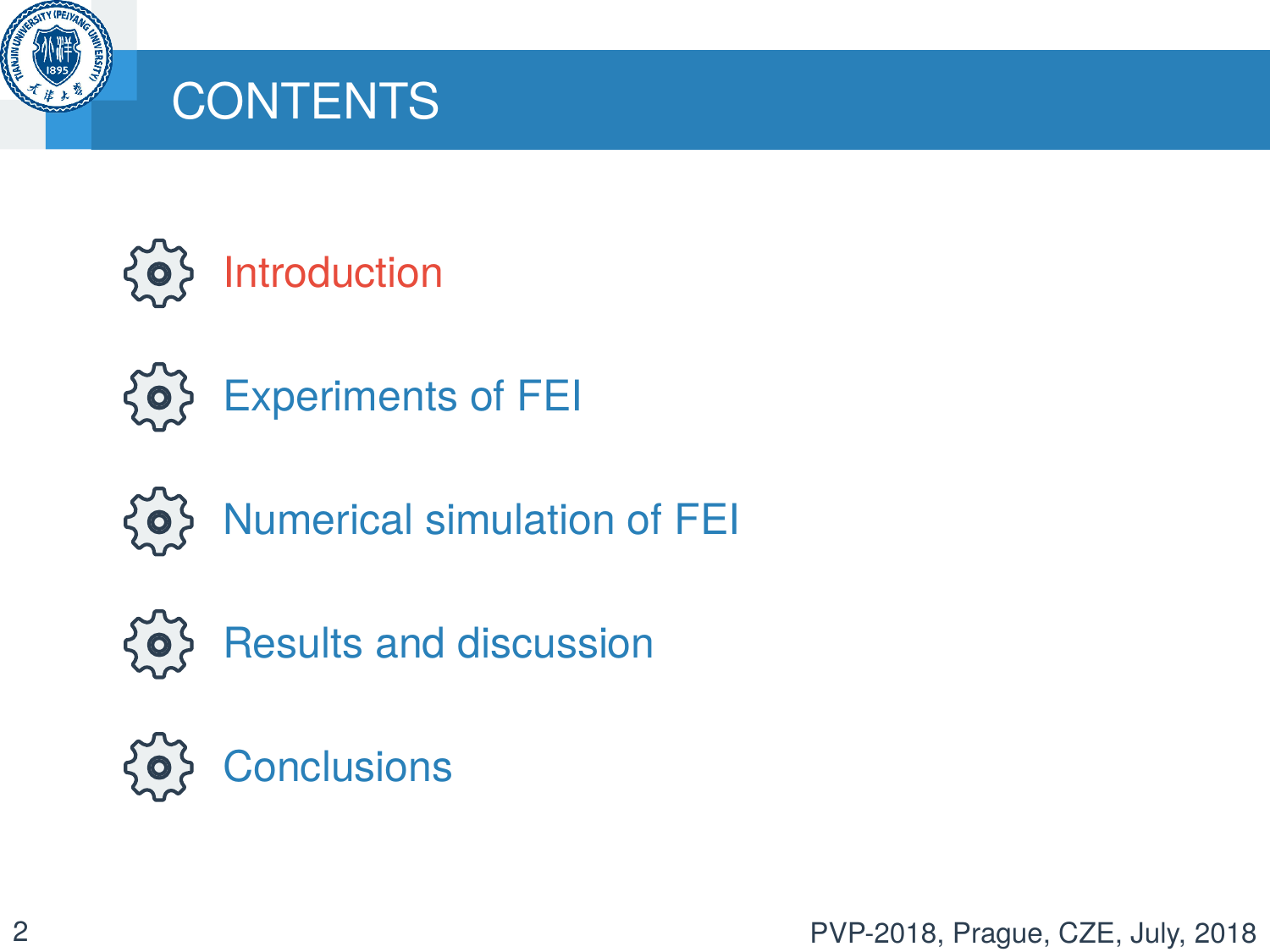

# CONTENTS
Introduction
Introduction

Experiments of FEI

Numerical simulation of FEI

Results and discussion

Conclusions

2